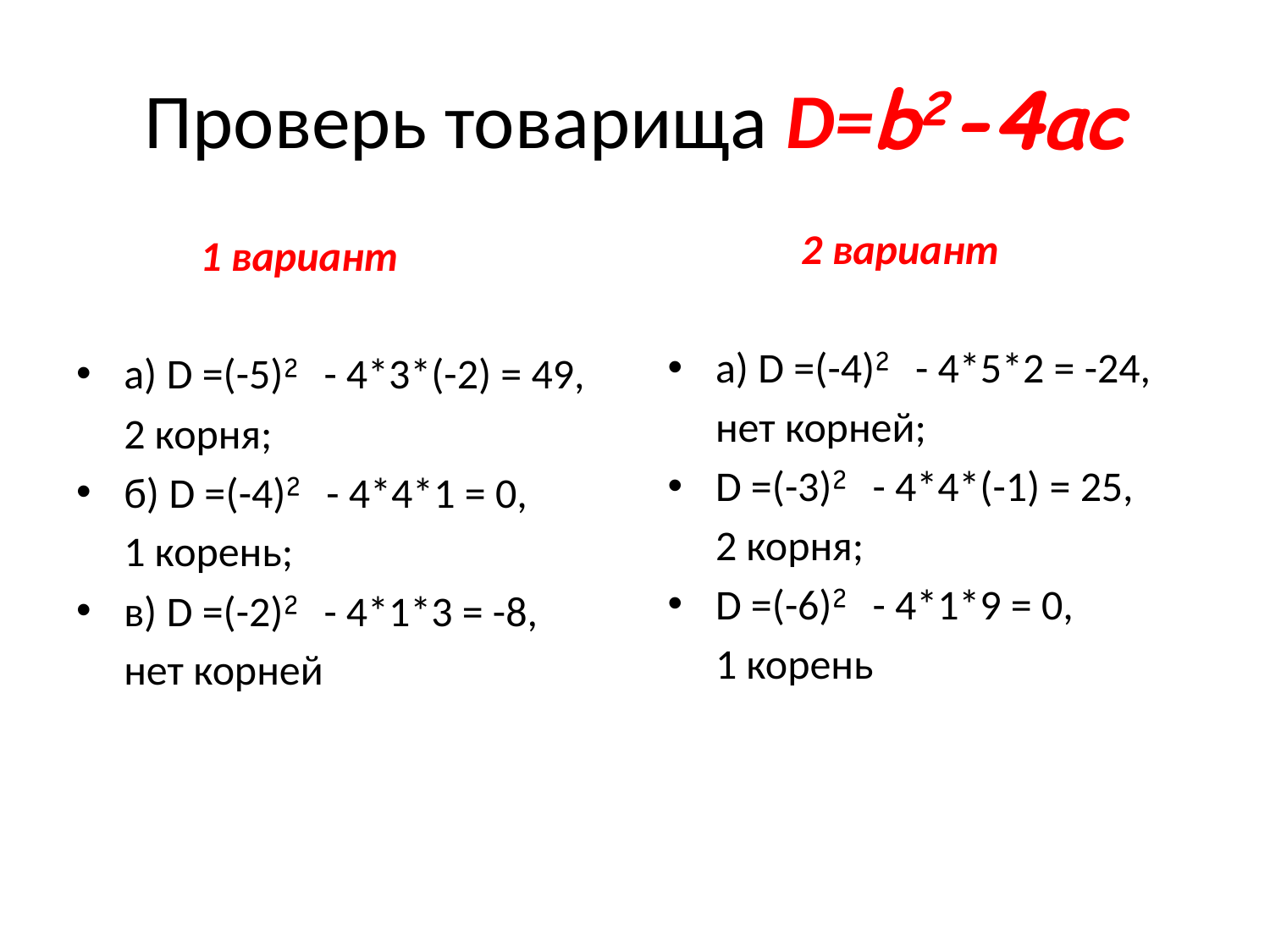

# Проверь товарища D=b2-4ac
              2 вариант

а) D =(-4)2  - 4*5*2 = -24,
     нет корней;
D =(-3)2  - 4*4*(-1) = 25,
     2 корня;
D =(-6)2  - 4*1*9 = 0,
     1 корень

             1 вариант

а) D =(-5)2  - 4*3*(-2) = 49,
     2 корня;
б) D =(-4)2  - 4*4*1 = 0,
     1 корень;
в) D =(-2)2  - 4*1*3 = -8,
     нет корней